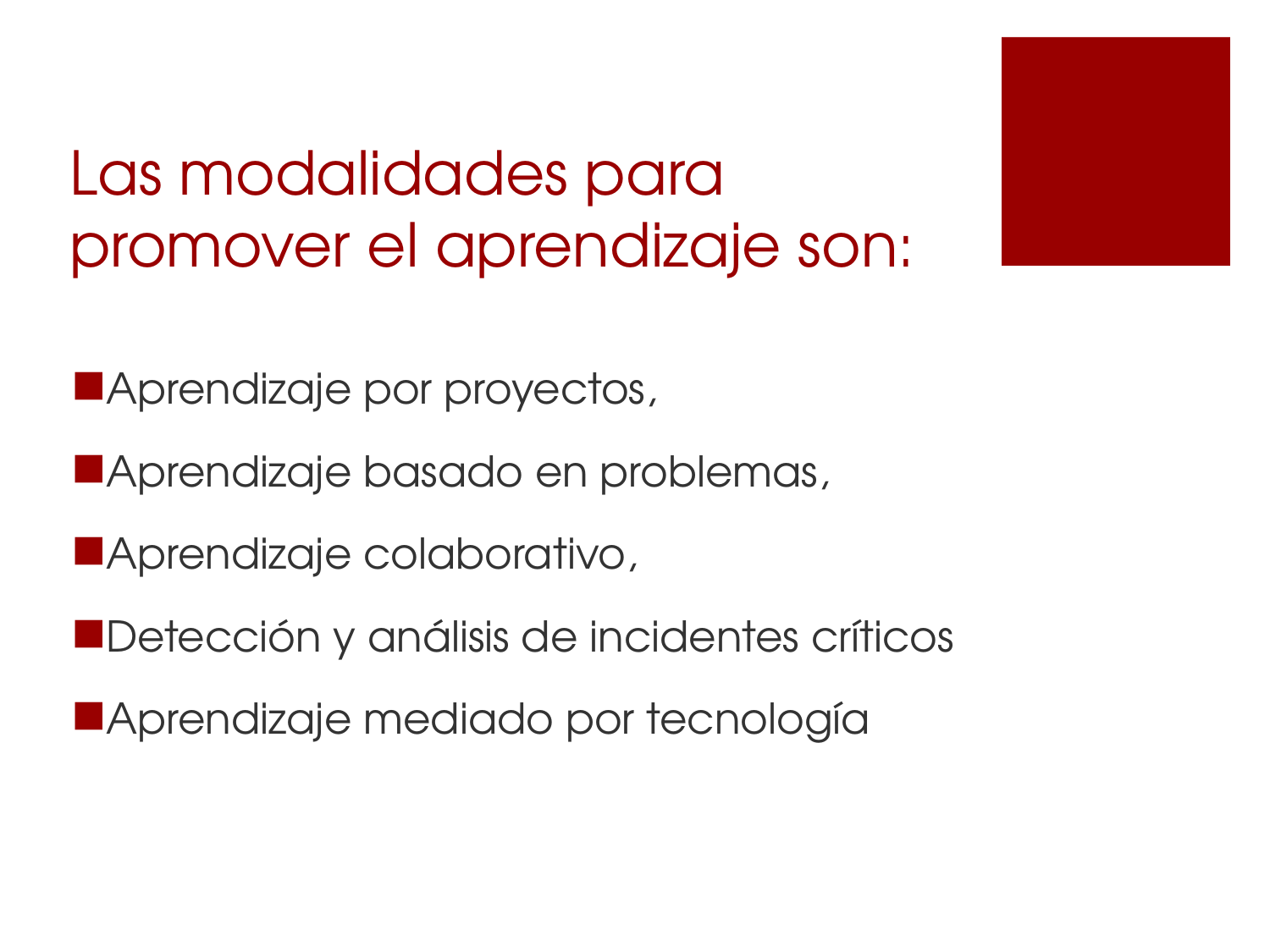

# Las modalidades para promover el aprendizaje son:
Aprendizaje por proyectos,
Aprendizaje basado en problemas,
Aprendizaje colaborativo,
Detección y análisis de incidentes críticos
Aprendizaje mediado por tecnología